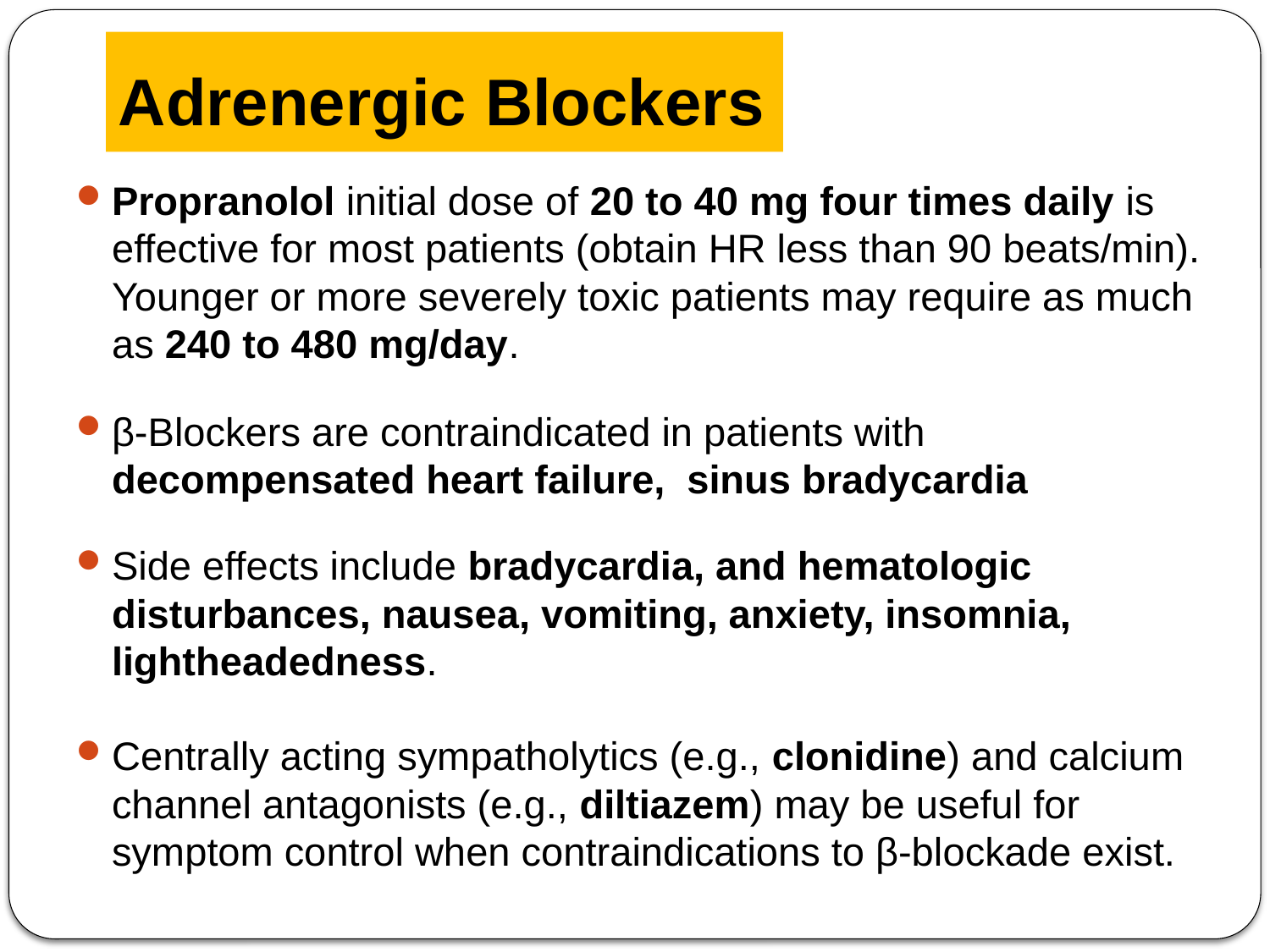

# Adrenergic Blockers
Propranolol initial dose of 20 to 40 mg four times daily is effective for most patients (obtain HR less than 90 beats/min). Younger or more severely toxic patients may require as much as 240 to 480 mg/day.

β-Blockers are contraindicated in patients with decompensated heart failure,  sinus bradycardia

Side effects include bradycardia, and hematologic disturbances, nausea, vomiting, anxiety, insomnia, lightheadedness.

Centrally acting sympatholytics (e.g., clonidine) and calcium channel antagonists (e.g., diltiazem) may be useful for symptom control when contraindications to β-blockade exist.